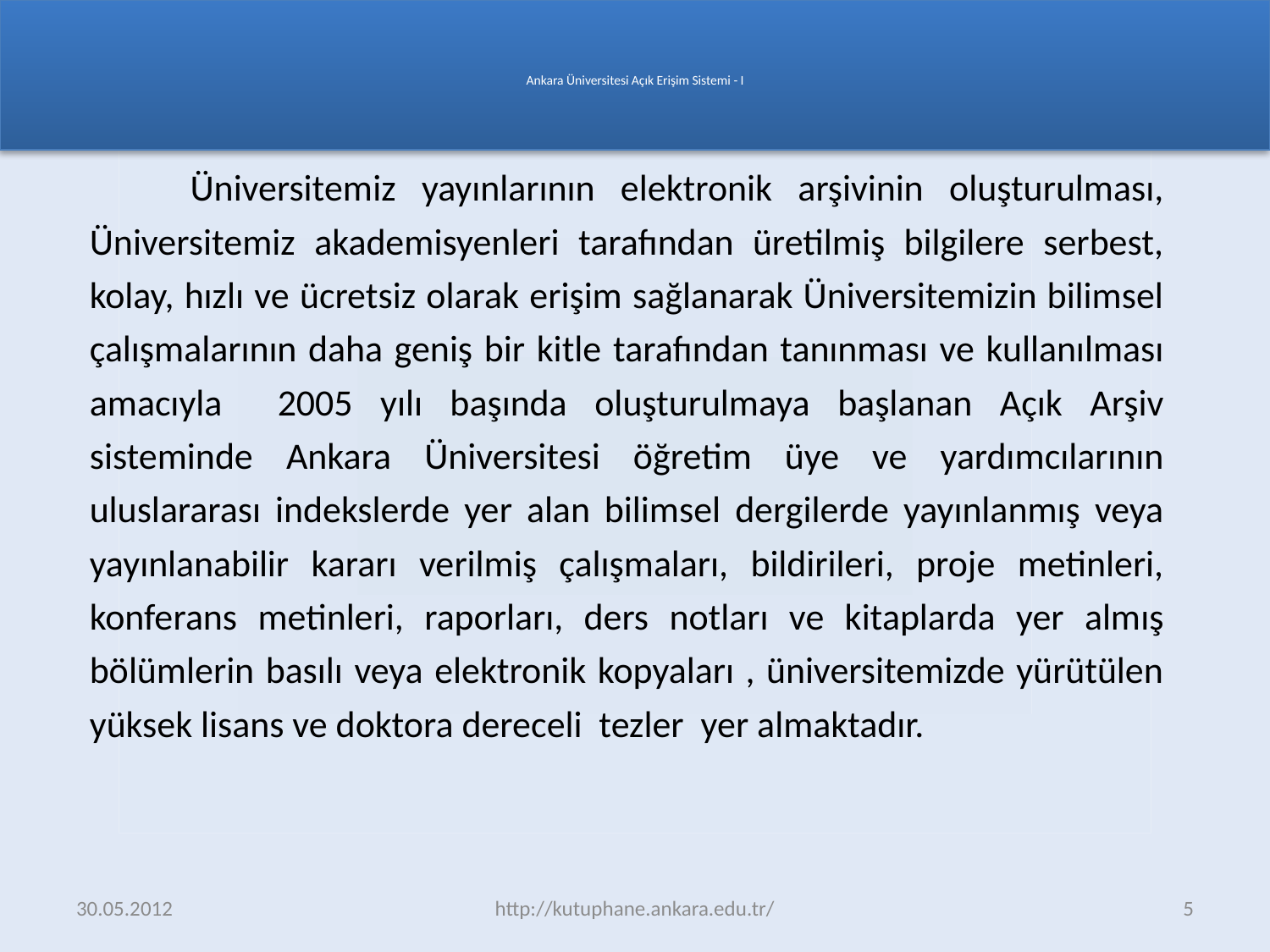

# Ankara Üniversitesi Açık Erişim Sistemi - I

      Üniversitemiz yayınlarının elektronik arşivinin oluşturulması, Üniversitemiz akademisyenleri tarafından üretilmiş bilgilere serbest, kolay, hızlı ve ücretsiz olarak erişim sağlanarak Üniversitemizin bilimsel çalışmalarının daha geniş bir kitle tarafından tanınması ve kullanılması amacıyla  2005 yılı başında oluşturulmaya başlanan Açık Arşiv sisteminde Ankara Üniversitesi öğretim üye ve yardımcılarının uluslararası indekslerde yer alan bilimsel dergilerde yayınlanmış veya yayınlanabilir kararı verilmiş çalışmaları, bildirileri, proje metinleri, konferans metinleri, raporları, ders notları ve kitaplarda yer almış bölümlerin basılı veya elektronik kopyaları , üniversitemizde yürütülen yüksek lisans ve doktora dereceli  tezler  yer almaktadır.

30.05.2012
http://kutuphane.ankara.edu.tr/
5